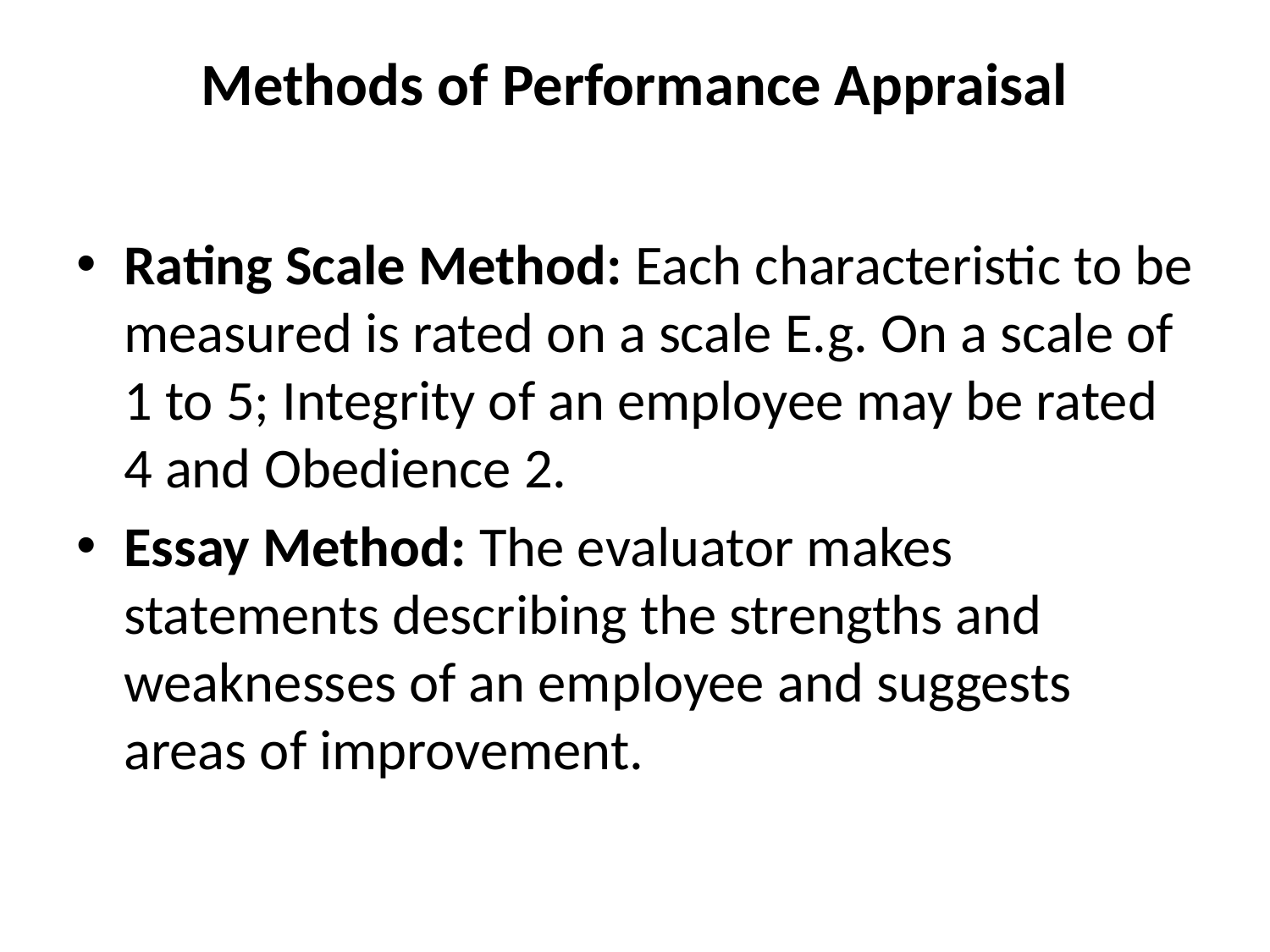

# Methods of Performance Appraisal
Rating Scale Method: Each characteristic to be measured is rated on a scale E.g. On a scale of 1 to 5; Integrity of an employee may be rated 4 and Obedience 2.
Essay Method: The evaluator makes statements describing the strengths and weaknesses of an employee and suggests areas of improvement.